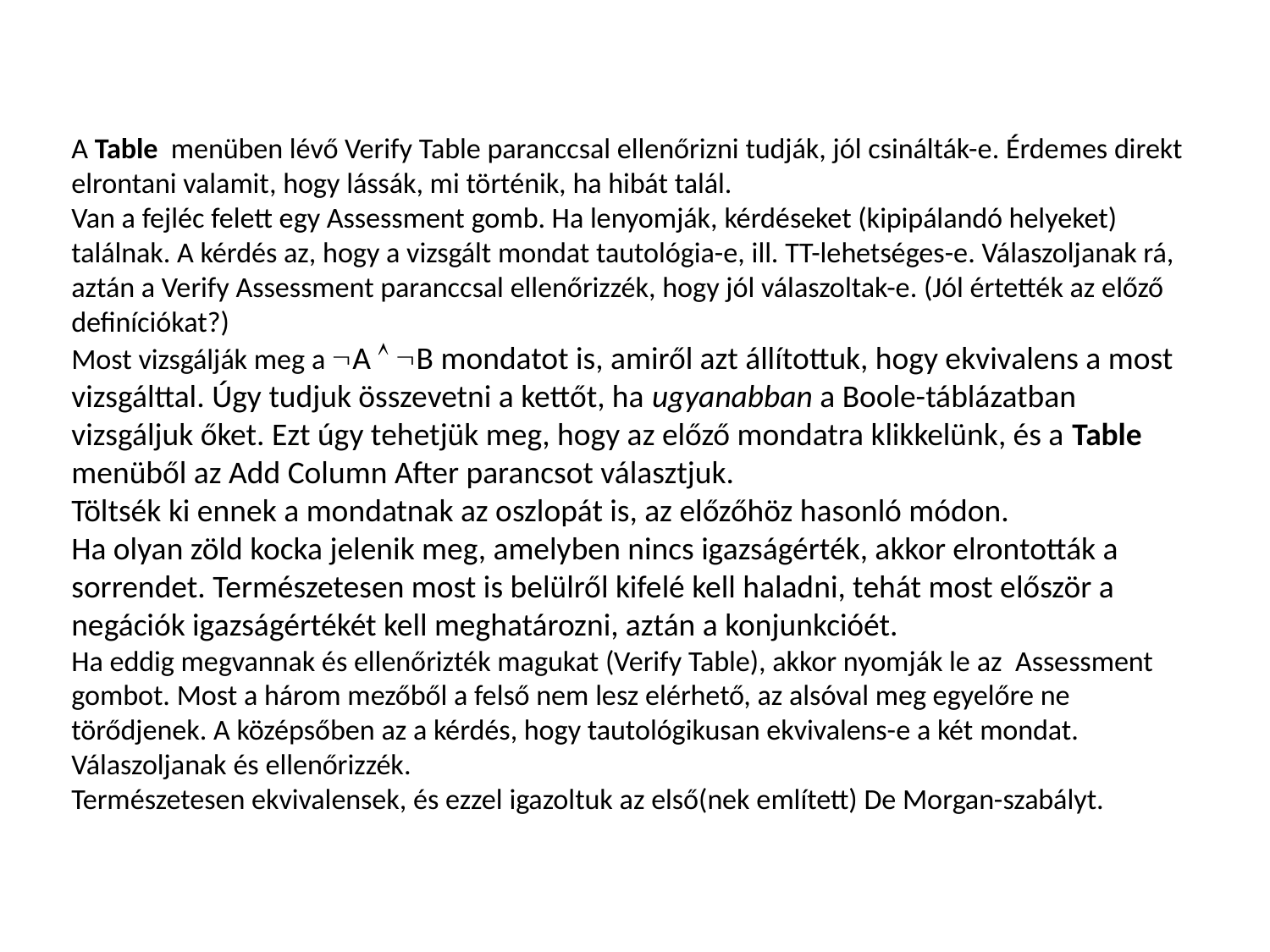

A Table  menüben lévő Verify Table paranccsal ellenőrizni tudják, jól csinálták-e. Érdemes direkt elrontani valamit, hogy lássák, mi történik, ha hibát talál.
Van a fejléc felett egy Assessment gomb. Ha lenyomják, kérdéseket (kipipálandó helyeket) találnak. A kérdés az, hogy a vizsgált mondat tautológia-e, ill. TT-lehetséges-e. Válaszoljanak rá, aztán a Verify Assessment paranccsal ellenőrizzék, hogy jól válaszoltak-e. (Jól értették az előző definíciókat?)
Most vizsgálják meg a ¬A ∧ ¬B mondatot is, amiről azt állítottuk, hogy ekvivalens a most vizsgálttal. Úgy tudjuk összevetni a kettőt, ha ugyanabban a Boole-táblázatban vizsgáljuk őket. Ezt úgy tehetjük meg, hogy az előző mondatra klikkelünk, és a Table  menüből az Add Column After parancsot választjuk.
Töltsék ki ennek a mondatnak az oszlopát is, az előzőhöz hasonló módon.
Ha olyan zöld kocka jelenik meg, amelyben nincs igazságérték, akkor elrontották a sorrendet. Természetesen most is belülről kifelé kell haladni, tehát most először a negációk igazságértékét kell meghatározni, aztán a konjunkcióét.
Ha eddig megvannak és ellenőrizték magukat (Verify Table), akkor nyomják le az  Assessment gombot. Most a három mezőből a felső nem lesz elérhető, az alsóval meg egyelőre ne törődjenek. A középsőben az a kérdés, hogy tautológikusan ekvivalens-e a két mondat. Válaszoljanak és ellenőrizzék.
Természetesen ekvivalensek, és ezzel igazoltuk az első(nek említett) De Morgan-szabályt.